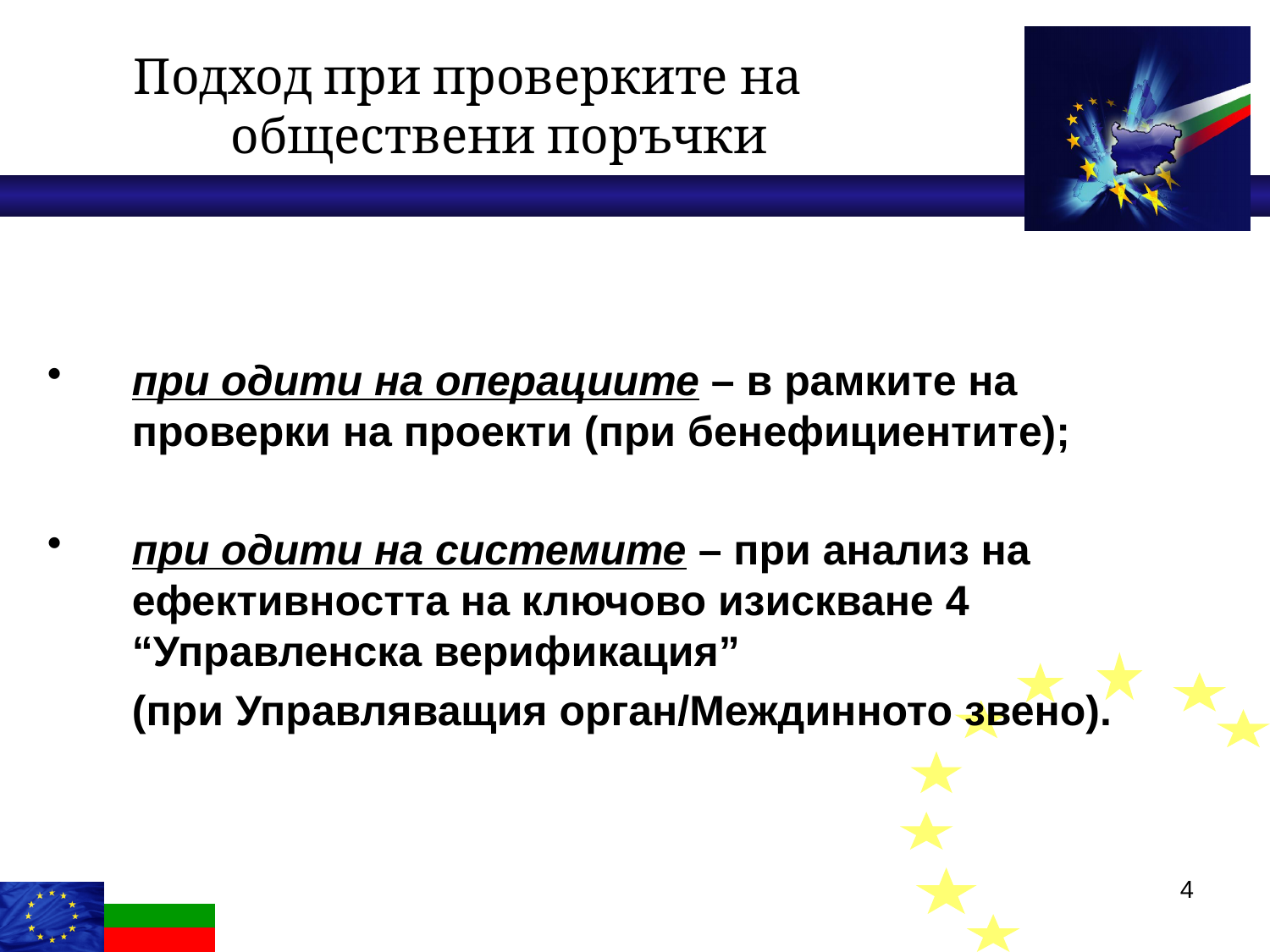

Подход при проверките на обществени поръчки

при одити на операциите – в рамките на проверки на проекти (при бенeфициентите);

при одити на системите – при анализ на ефективността на ключово изискване 4 “Управленска верификация”
	(при Управляващия орган/Междинното звено).

4